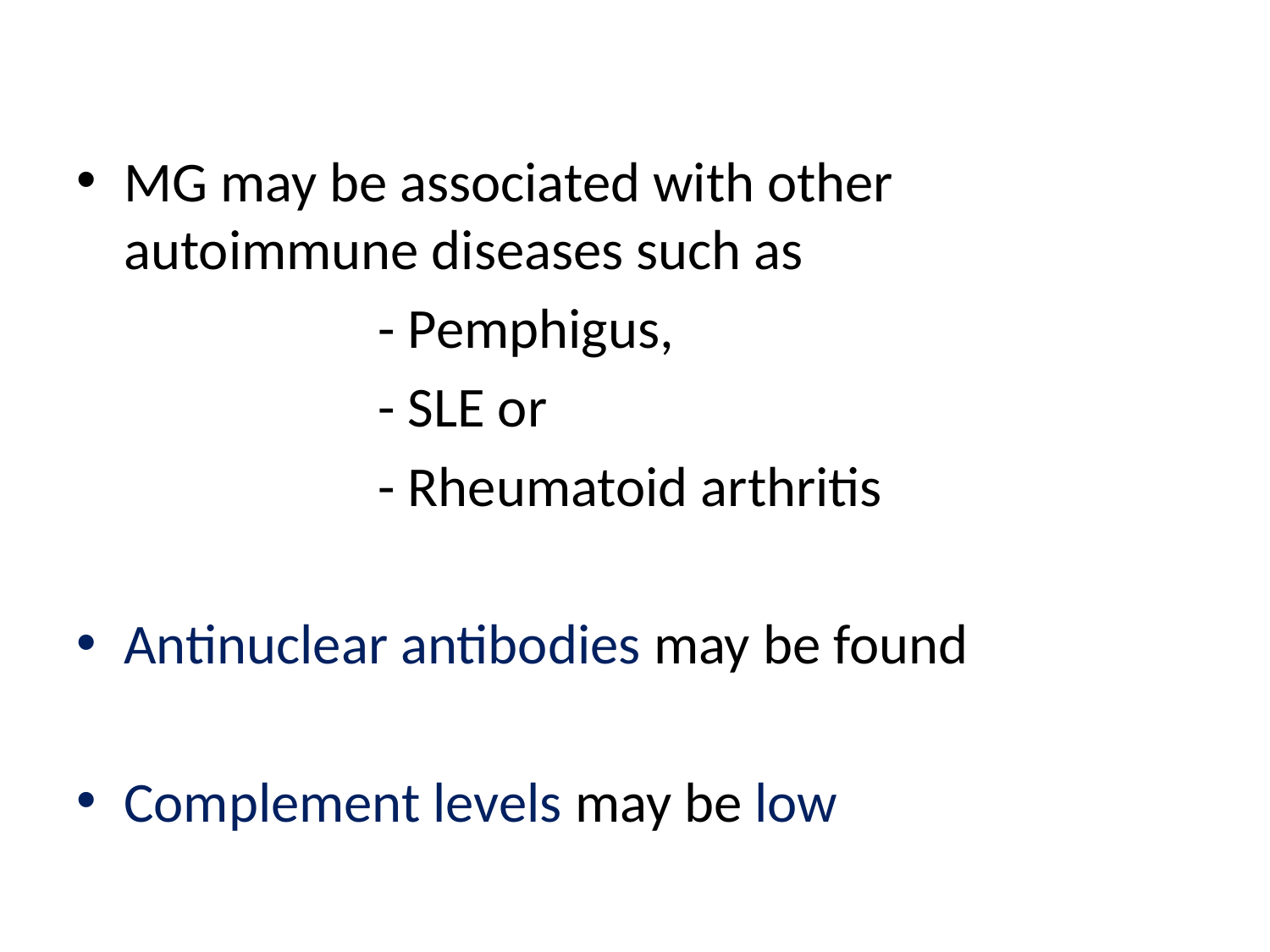

MG may be associated with other autoimmune diseases such as
			- Pemphigus,
			- SLE or
			- Rheumatoid arthritis

Antinuclear antibodies may be found

Complement levels may be low